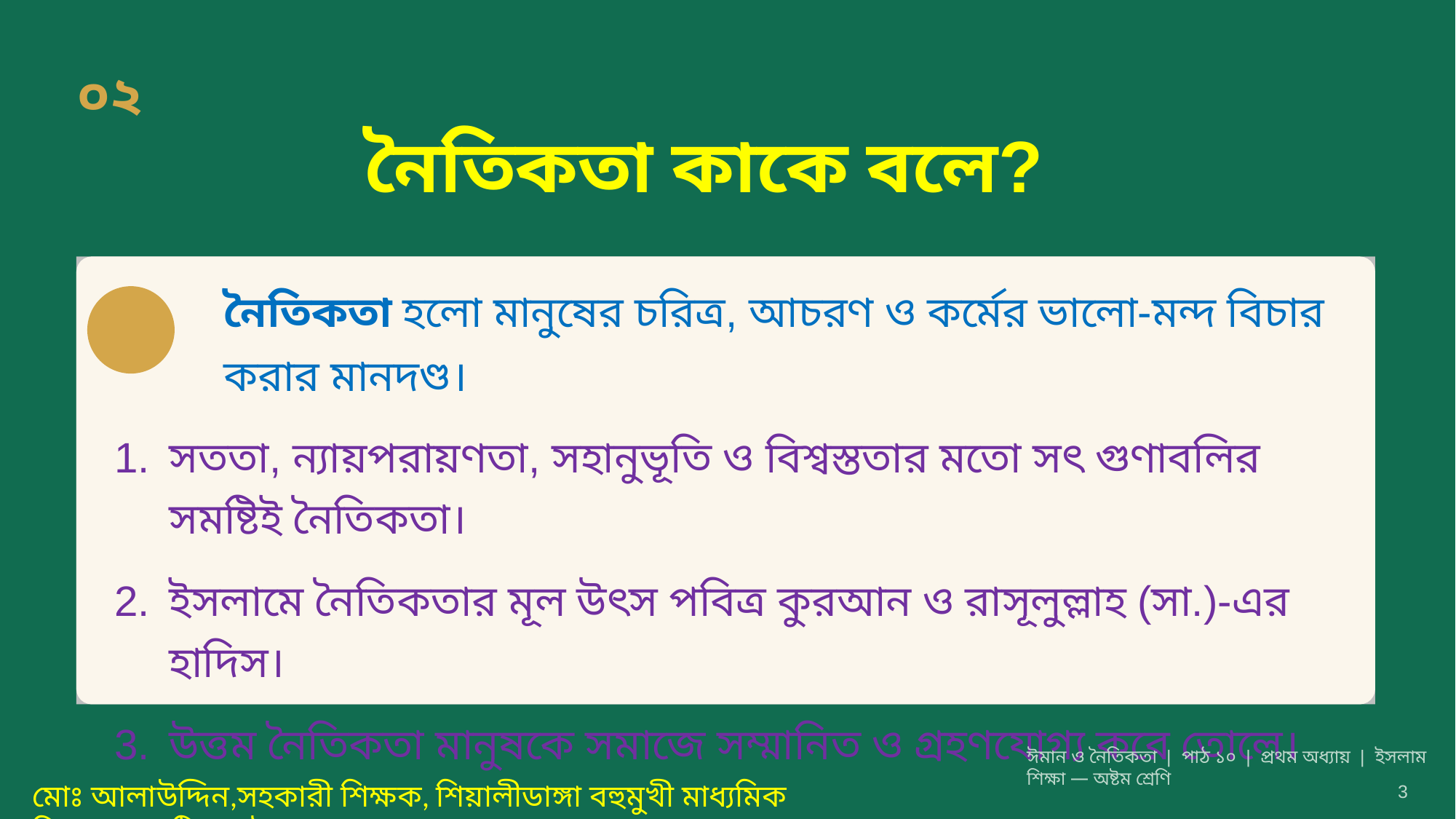

০২
নৈতিকতা কাকে বলে?

নৈতিকতা হলো মানুষের চরিত্র, আচরণ ও কর্মের ভালো-মন্দ বিচার করার মানদণ্ড।

সততা, ন্যায়পরায়ণতা, সহানুভূতি ও বিশ্বস্ততার মতো সৎ গুণাবলির সমষ্টিই নৈতিকতা।
ইসলামে নৈতিকতার মূল উৎস পবিত্র কুরআন ও রাসূলুল্লাহ (সা.)-এর হাদিস।
উত্তম নৈতিকতা মানুষকে সমাজে সম্মানিত ও গ্রহণযোগ্য করে তোলে।
ঈমান ও নৈতিকতা  |  পাঠ ১০  |  প্রথম অধ্যায়  |  ইসলাম শিক্ষা — অষ্টম শ্রেণি
3